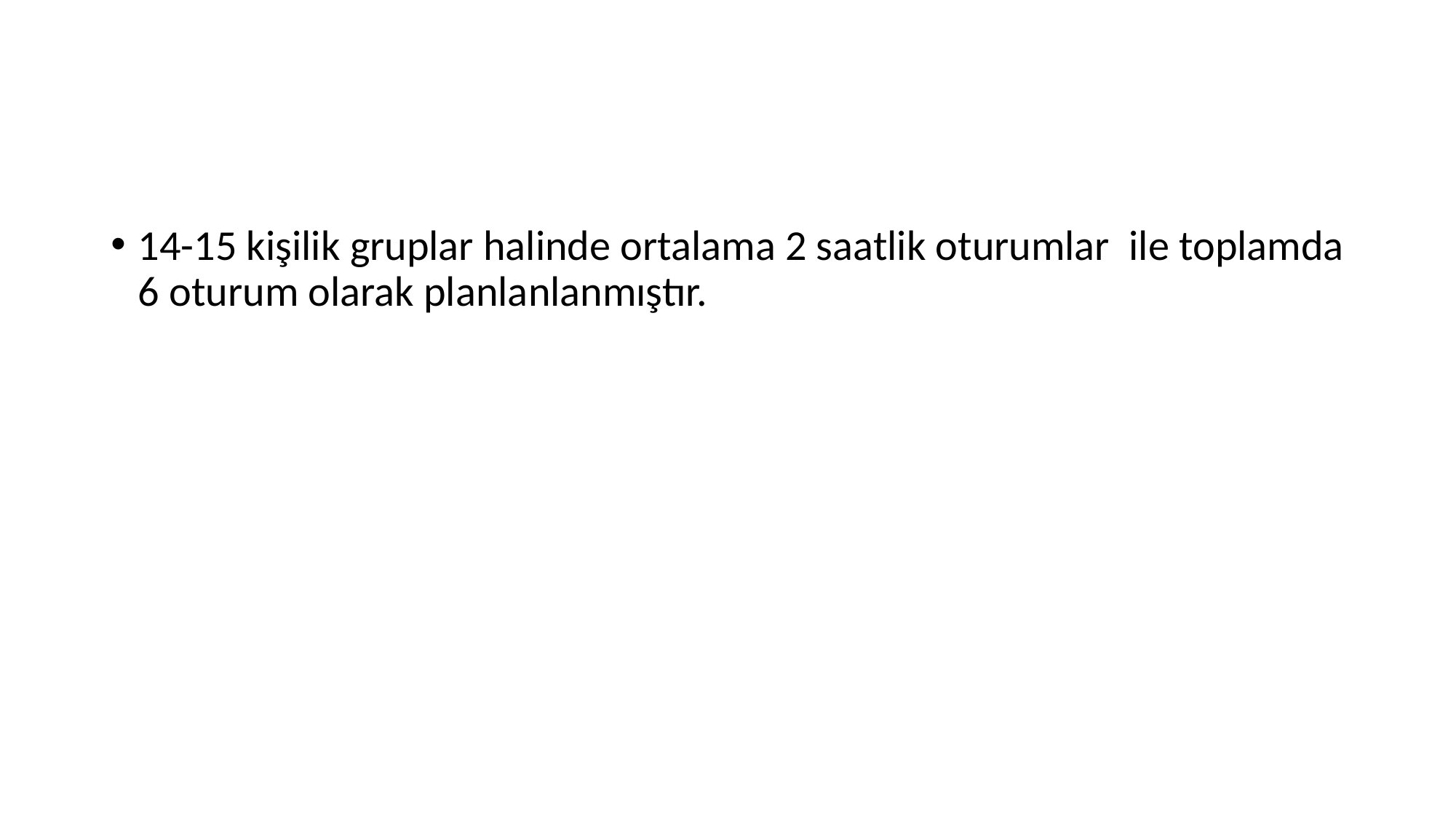

#
14-15 kişilik gruplar halinde ortalama 2 saatlik oturumlar  ile toplamda 6 oturum olarak planlanlanmıştır.